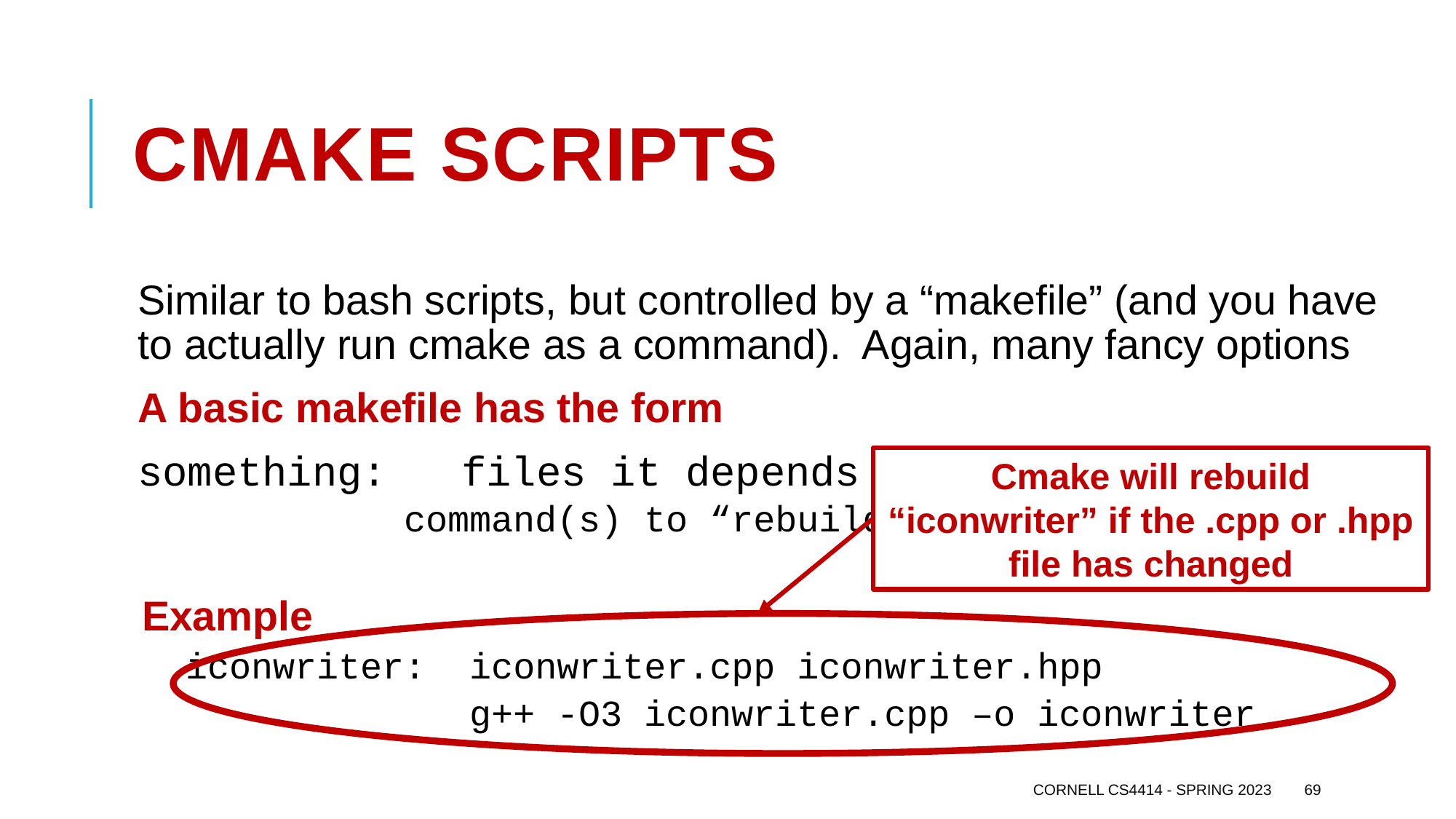

# Cmake scripts
Similar to bash scripts, but controlled by a “makefile” (and you have to actually run cmake as a command).  Again, many fancy options
A basic makefile has the form
something:   files it depends on
	            command(s) to “rebuild” it

Example
  iconwriter:  iconwriter.cpp iconwriter.hpp
               g++ -O3 iconwriter.cpp –o iconwriter
Cmake will rebuild “iconwriter” if the .cpp or .hpp file has changed

Cornell CS4414 - Spring 2023
69